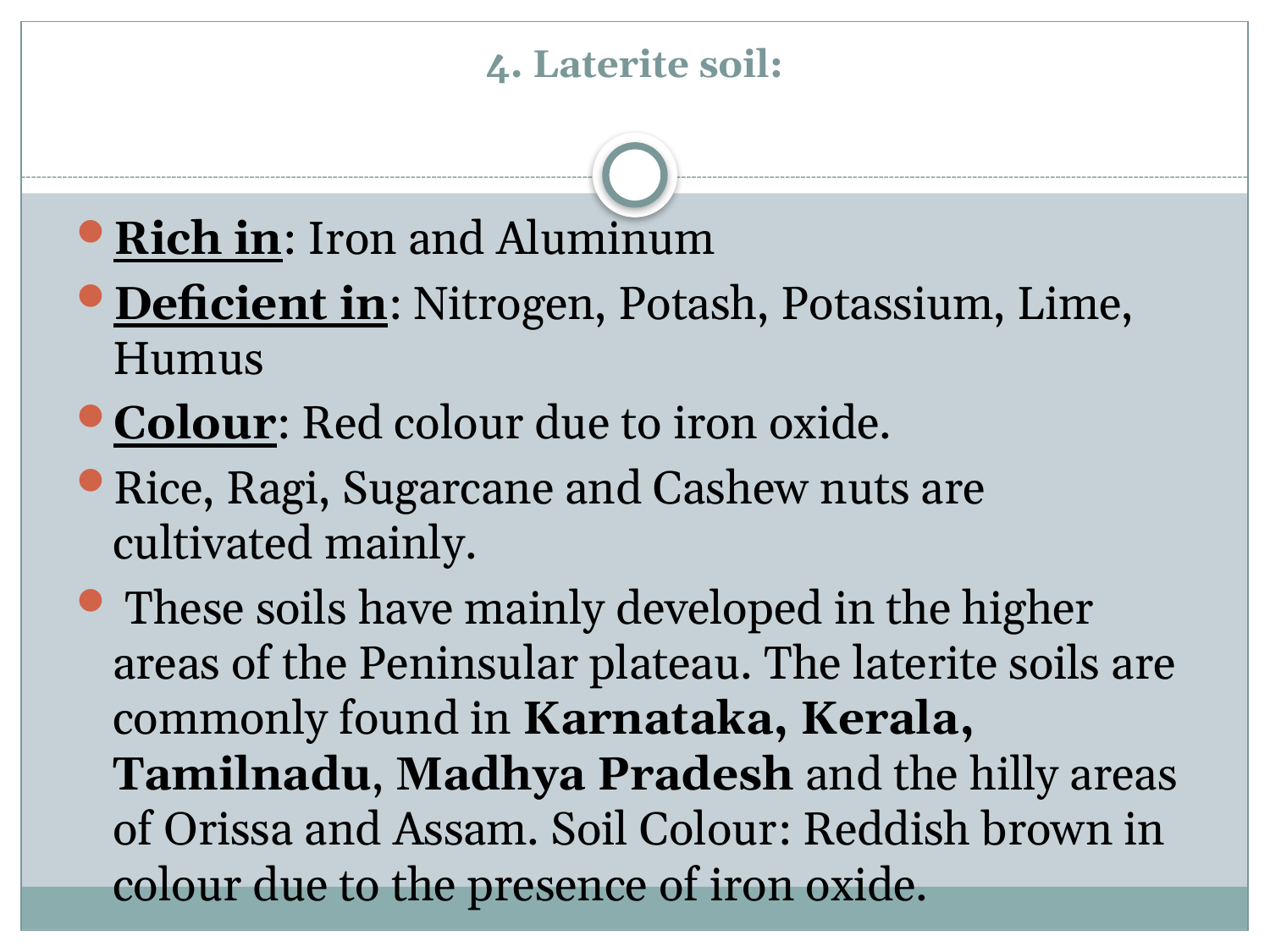

# 4. Laterite soil:

Rich in: Iron and Aluminum
Deficient in: Nitrogen, Potash, Potassium, Lime, Humus
Colour: Red colour due to iron oxide.
Rice, Ragi, Sugarcane and Cashew nuts are cultivated mainly.
 These soils have mainly developed in the higher areas of the Peninsular plateau. The laterite soils are commonly found in Karnataka, Kerala, Tamilnadu, Madhya Pradesh and the hilly areas of Orissa and Assam. Soil Colour: Reddish brown in colour due to the presence of iron oxide.